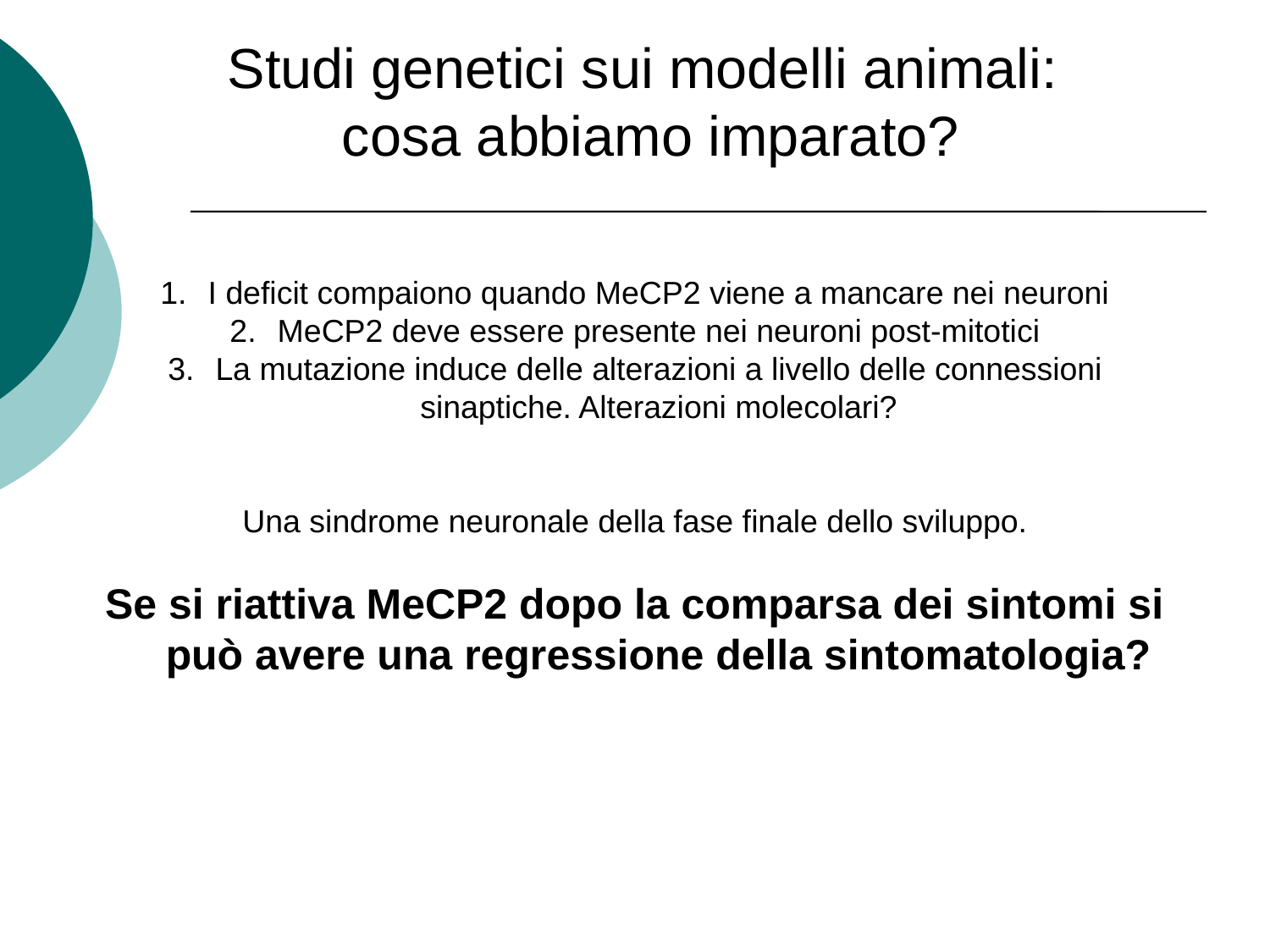

Studi genetici sui modelli animali:
cosa abbiamo imparato?
I deficit compaiono quando MeCP2 viene a mancare nei neuroni
MeCP2 deve essere presente nei neuroni post-mitotici
La mutazione induce delle alterazioni a livello delle connessioni sinaptiche. Alterazioni molecolari?

Una sindrome neuronale della fase finale dello sviluppo.

Se si riattiva MeCP2 dopo la comparsa dei sintomi si può avere una regressione della sintomatologia?